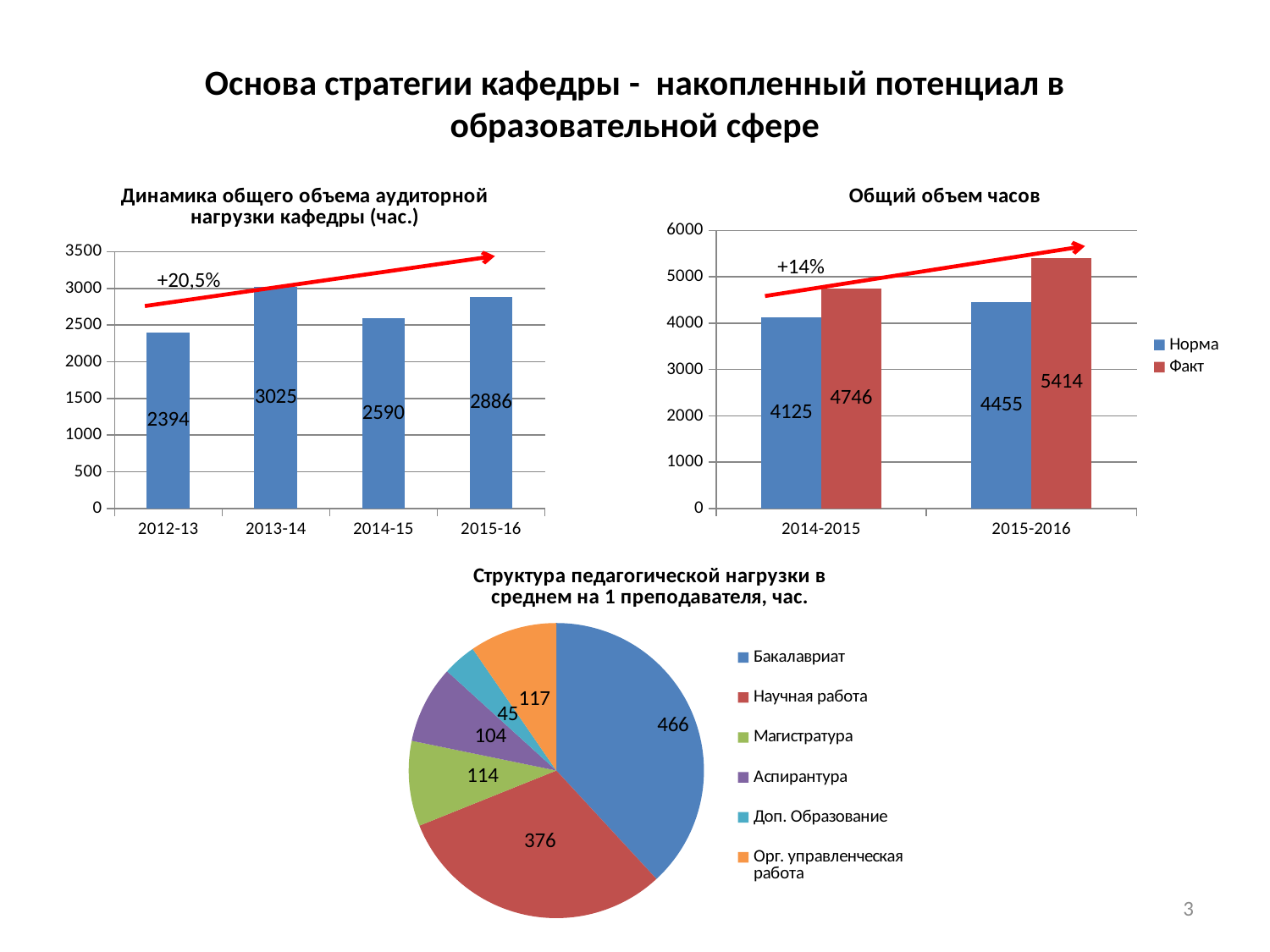

# Основа стратегии кафедры -  накопленный потенциал в образовательной сфере

### Chart: Динамика общего объема аудиторной нагрузки кафедры (час.)

| Category | Ряд 1 |
|---|---|
| 2012-13 | 2394.0 |
| 2013-14 | 3025.0 |
| 2014-15 | 2590.0 |
| 2015-16 | 2886.0 |

### Chart: Общий объем часов

| Category | Норма | Факт |
|---|---|---|
| 2014-2015 | 4125.0 | 4746.0 |
| 2015-2016 | 4455.0 | 5414.0 |
+14%
+20,5%

### Chart: Структура педагогической нагрузки в среднем на 1 преподавателя, час.

| Category | Ряд 1 |
|---|---|
| Бакалавриат | 466.0 |
| Научная работа | 376.0 |
| Магистратура | 114.0 |
| Аспирантура | 104.0 |
| Доп. Образование | 45.0 |
| Орг. управленческая работа | 117.0 |
3